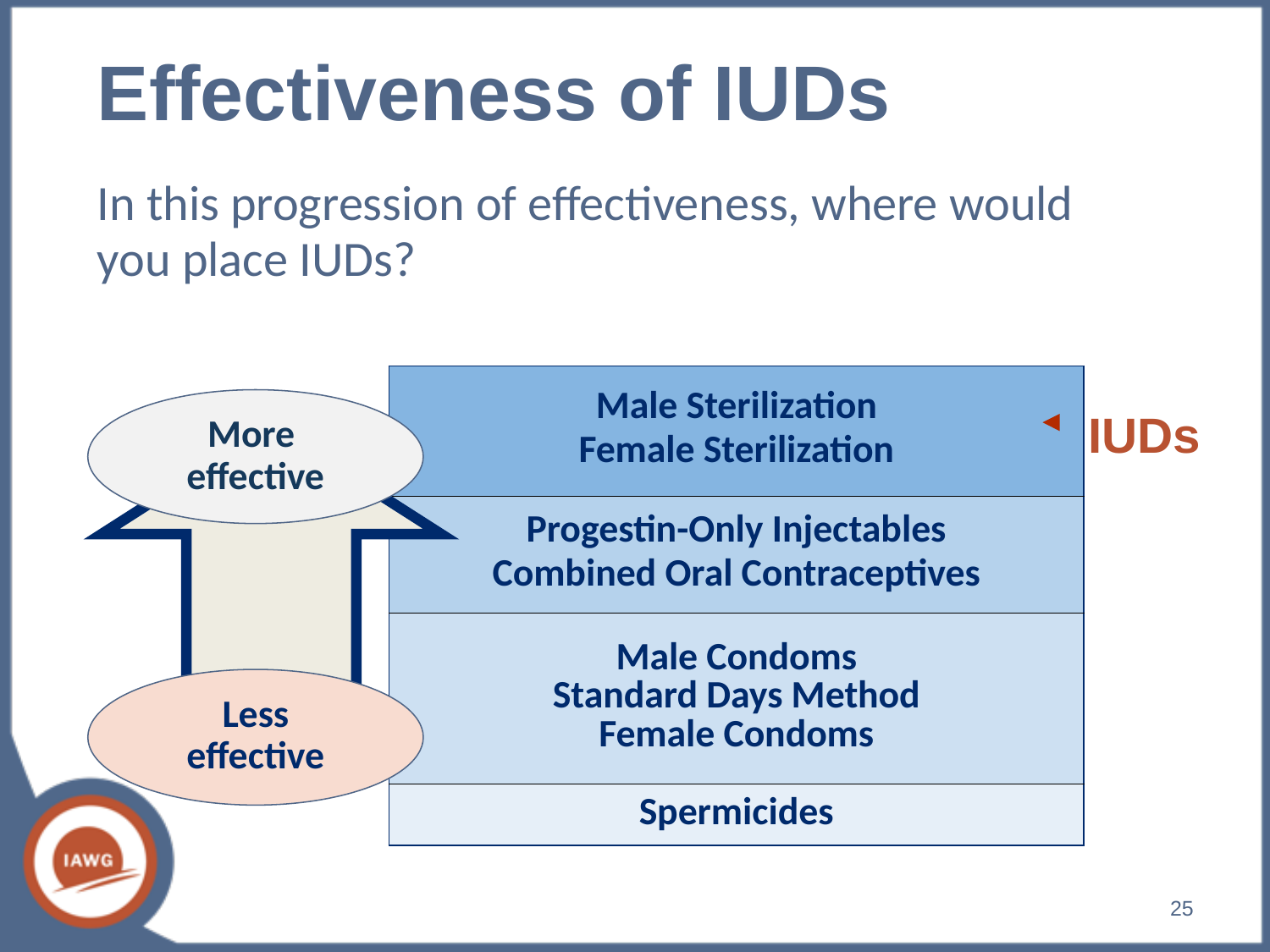

Effectiveness of IUDs
In this progression of effectiveness, where would you place IUDs?
More
effective

Less
effective
| Male Sterilization Female Sterilization |
| --- |
| Progestin-Only Injectables Combined Oral Contraceptives |
| Male Condoms Standard Days Method Female Condoms |
| Spermicides |
IUDs
25